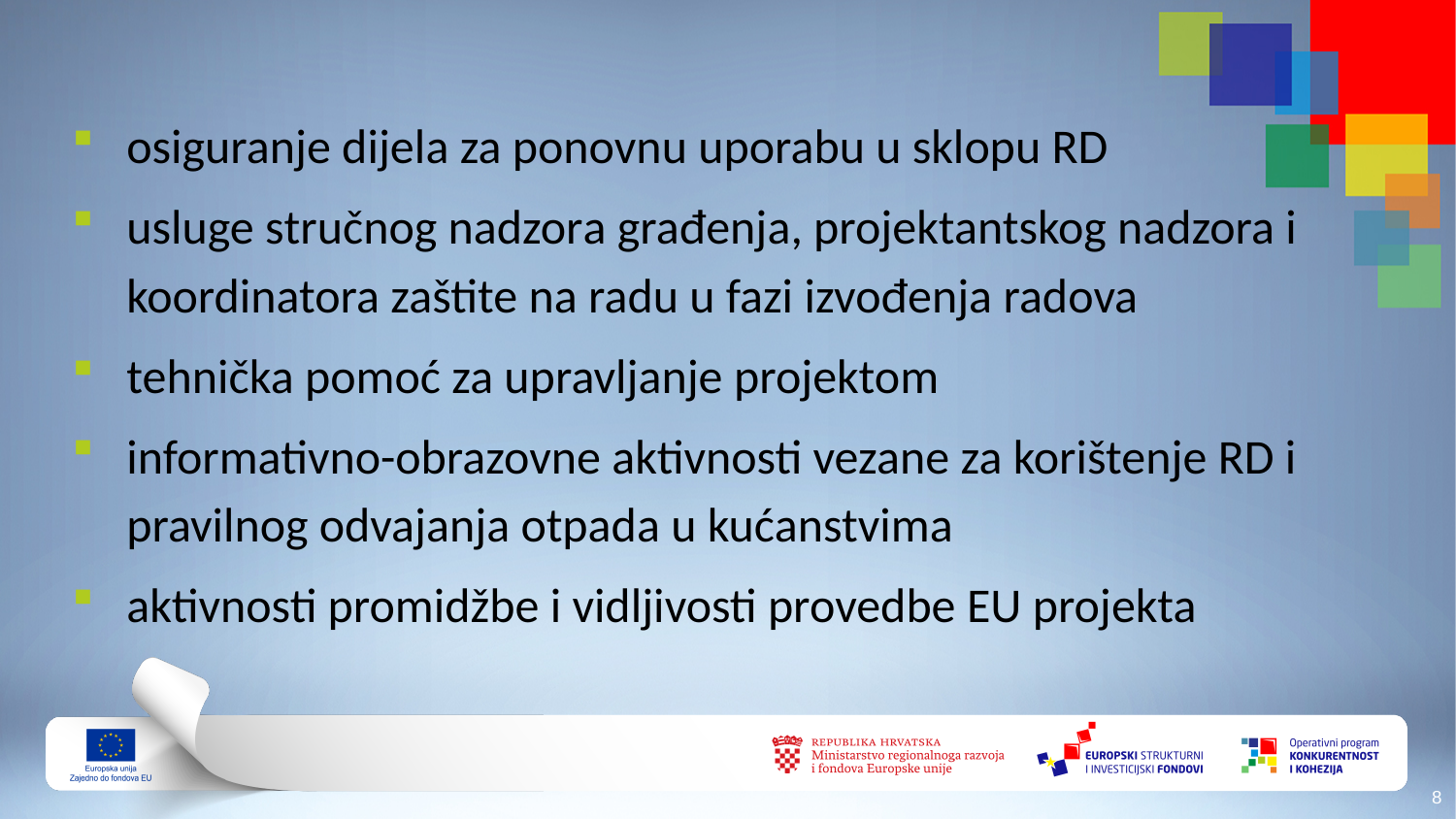

osiguranje dijela za ponovnu uporabu u sklopu RD
usluge stručnog nadzora građenja, projektantskog nadzora i koordinatora zaštite na radu u fazi izvođenja radova
tehnička pomoć za upravljanje projektom
informativno-obrazovne aktivnosti vezane za korištenje RD i pravilnog odvajanja otpada u kućanstvima
aktivnosti promidžbe i vidljivosti provedbe EU projekta
8